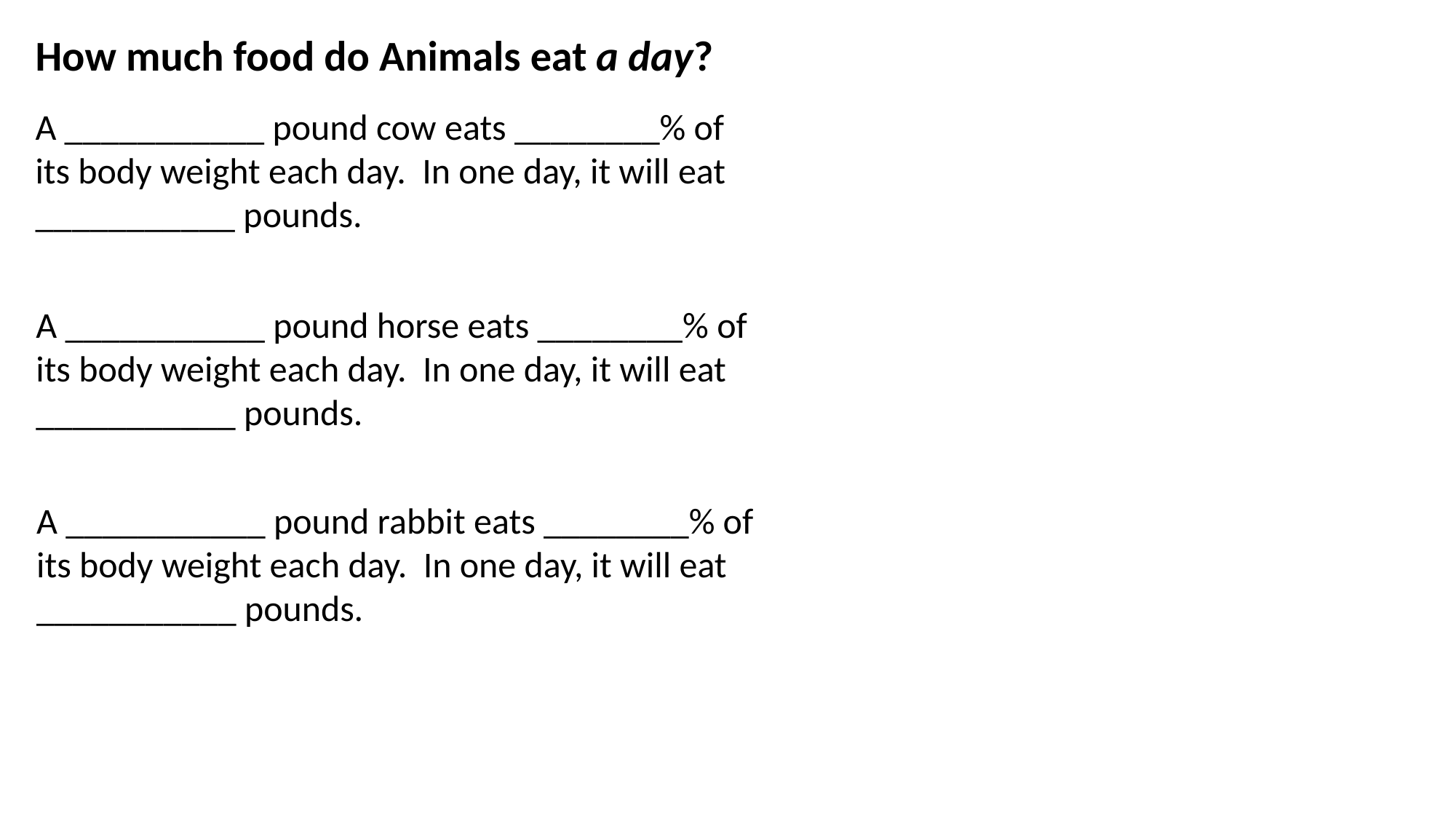

How much food do Animals eat a day?
A ___________ pound cow eats ________% of its body weight each day.  In one day, it will eat ___________ pounds.
A ___________ pound horse eats ________% of its body weight each day.  In one day, it will eat ___________ pounds.
A ___________ pound rabbit eats ________% of its body weight each day.  In one day, it will eat ___________ pounds.